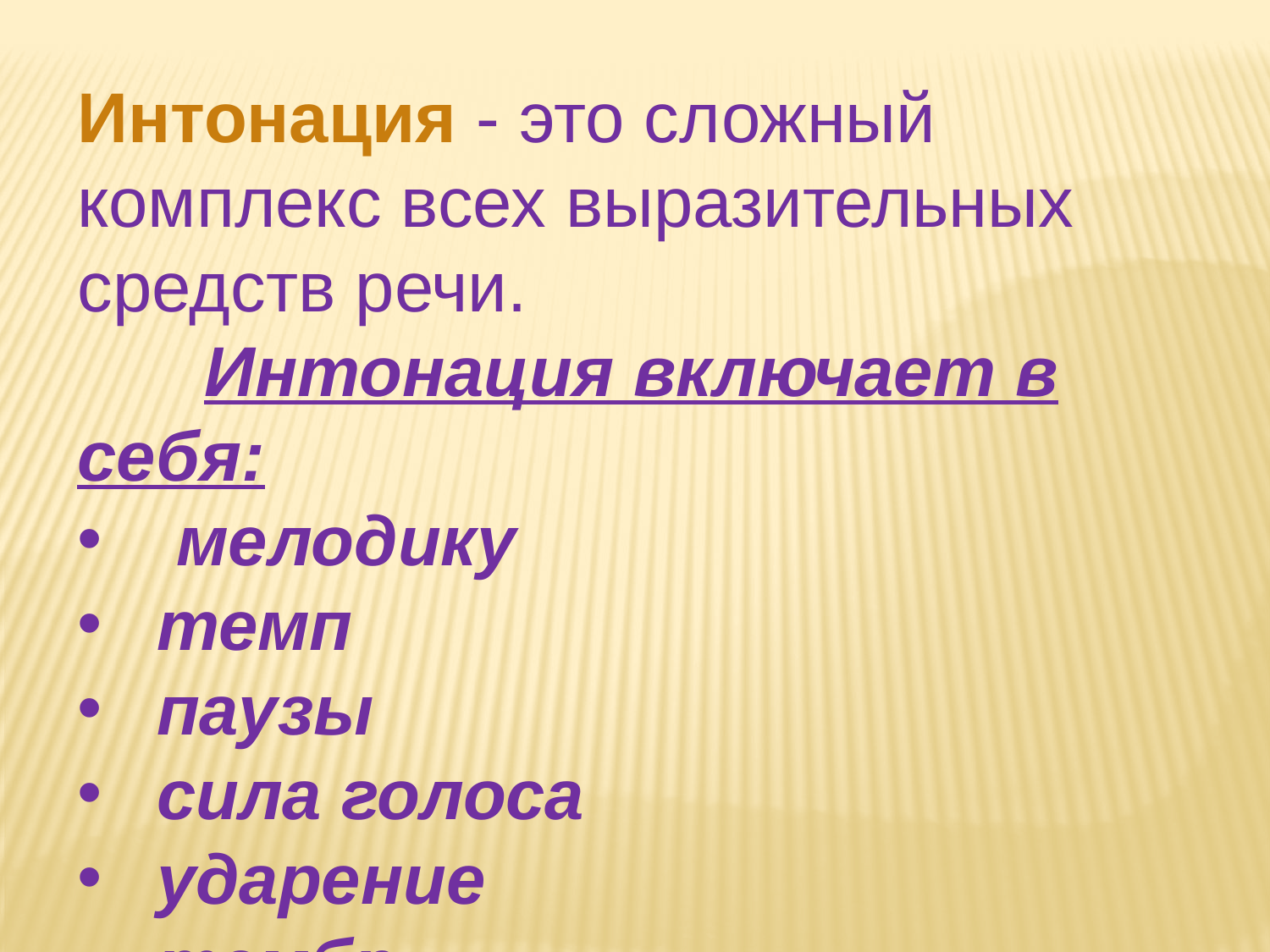

Интонация - это сложный комплекс всех выразительных средств речи.
	Интонация включает в себя:
 мелодику
темп
паузы
сила голоса
ударение
тембр